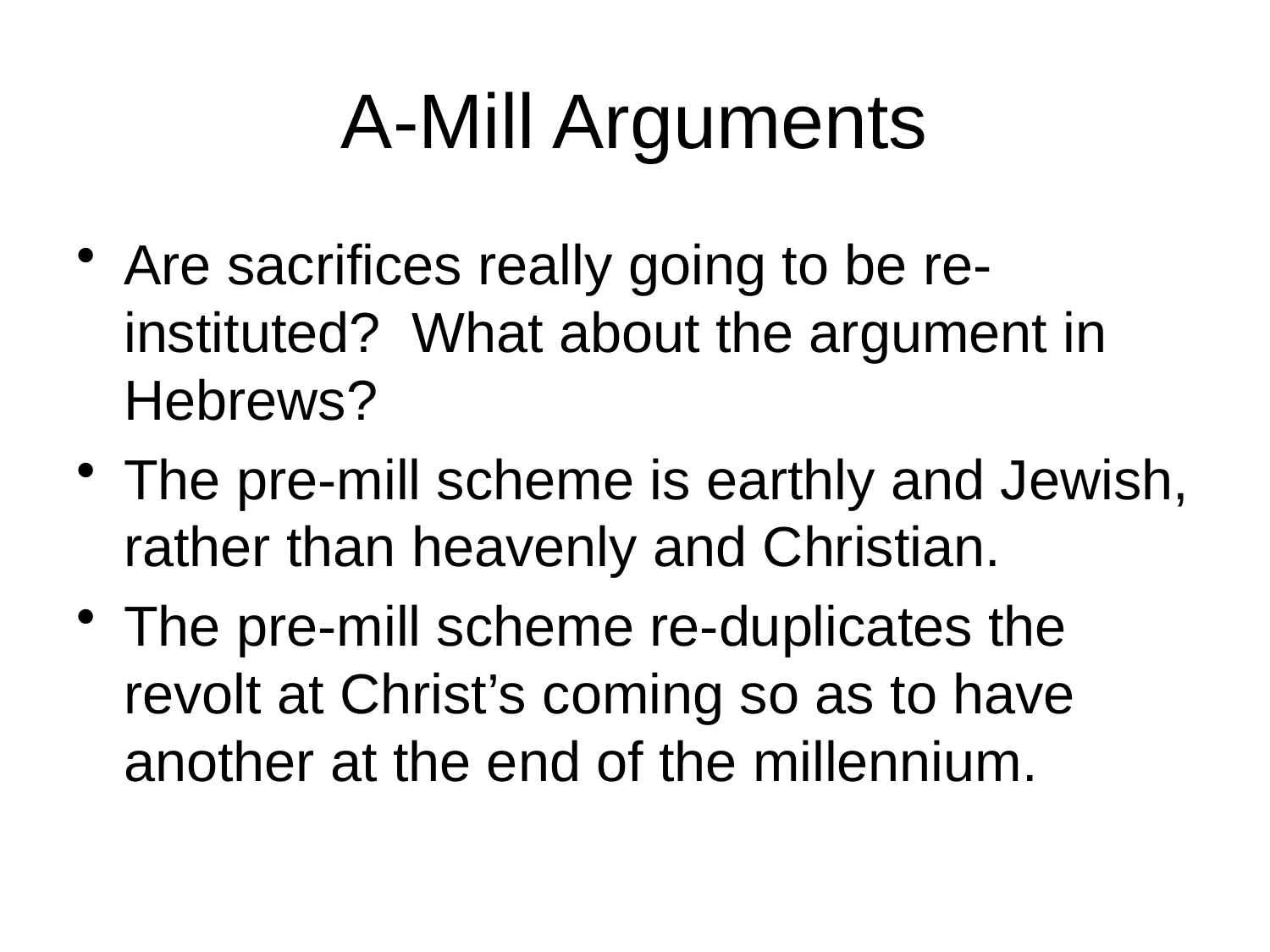

# A-Mill Arguments
Are sacrifices really going to be re-instituted?  What about the argument in Hebrews?
The pre-mill scheme is earthly and Jewish, rather than heavenly and Christian.
The pre-mill scheme re-duplicates the revolt at Christ’s coming so as to have another at the end of the millennium.